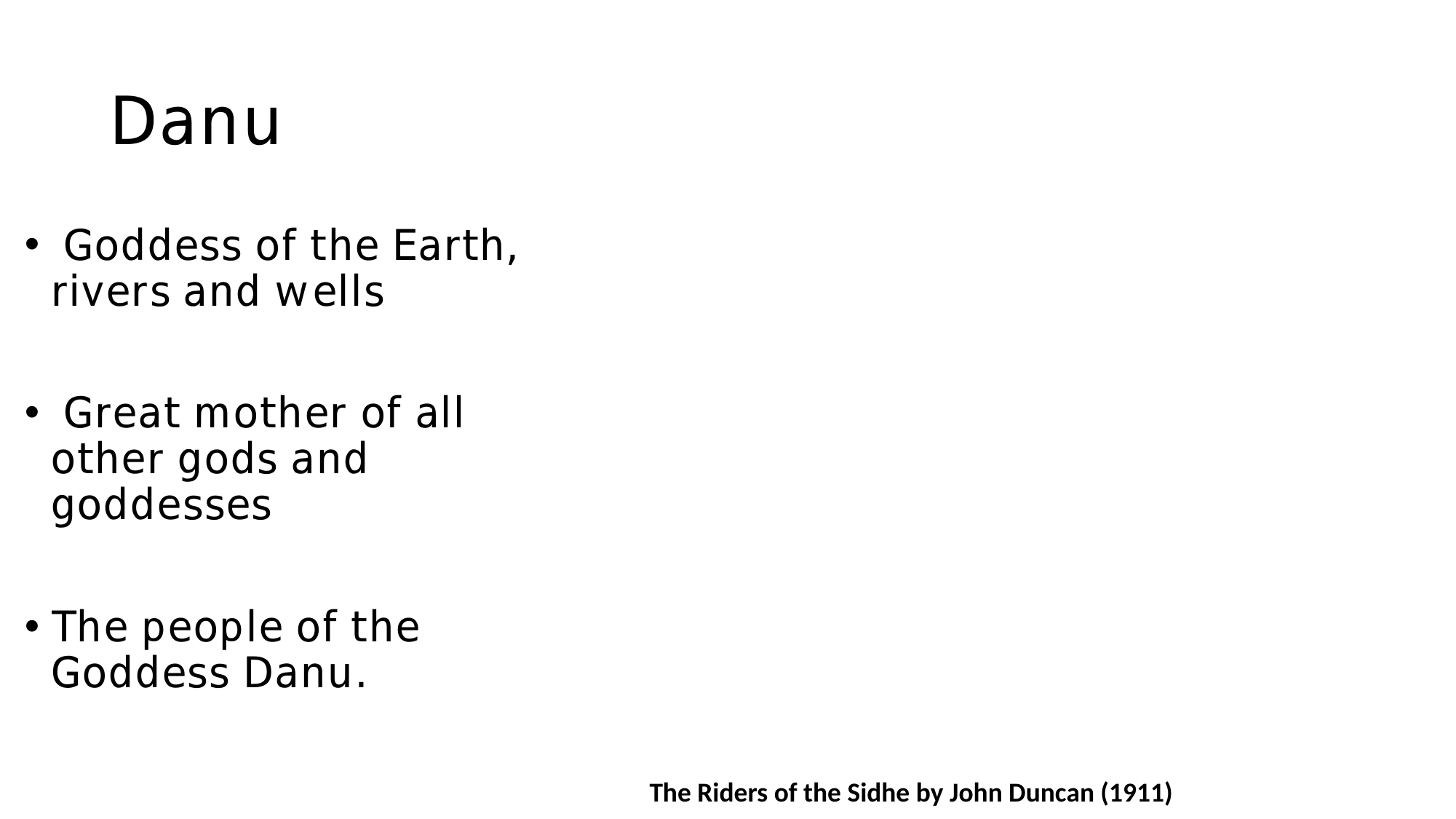

# Danu
 Goddess of the Earth, rivers and wells

 Great mother of all other gods and goddesses

The people of the Goddess Danu.
The Riders of the Sidhe by John Duncan (1911)